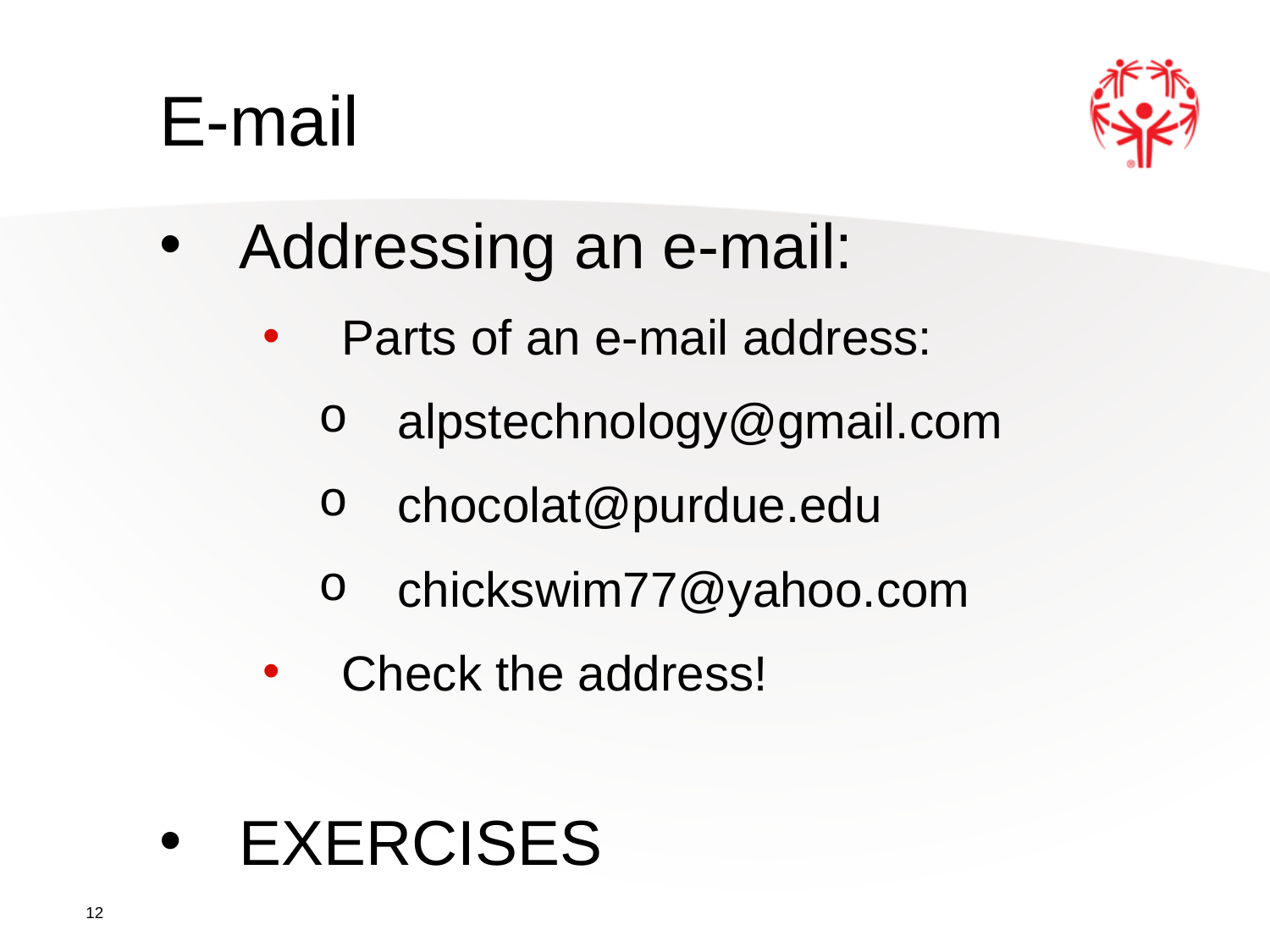

E-mail
Addressing an e-mail:
Parts of an e-mail address:
alpstechnology@gmail.com
chocolat@purdue.edu
chickswim77@yahoo.com
Check the address!

EXERCISES

12